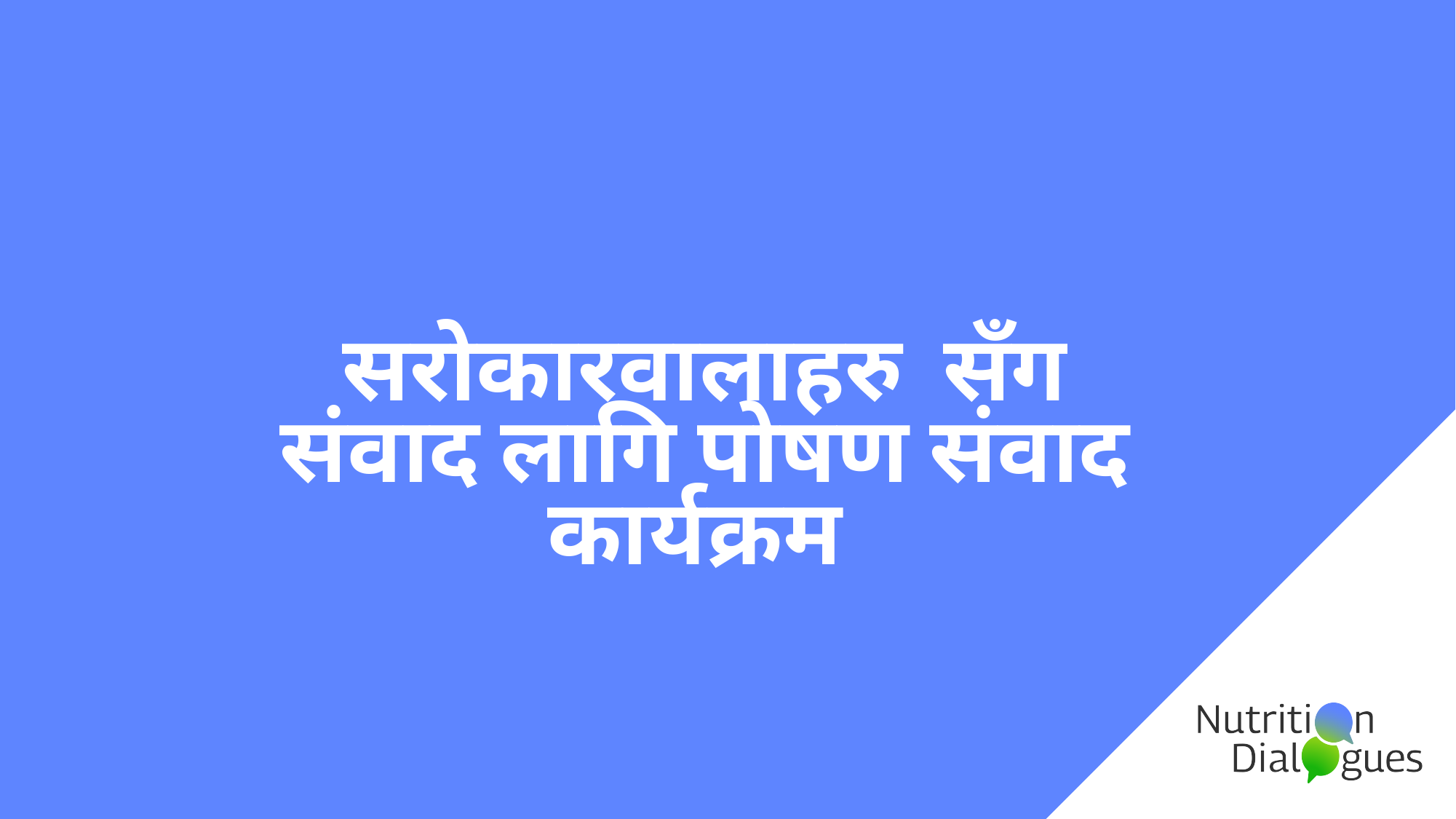

# सरोकारवालाहरु  सँग संवाद लागि पोषण संवाद कार्यक्रम